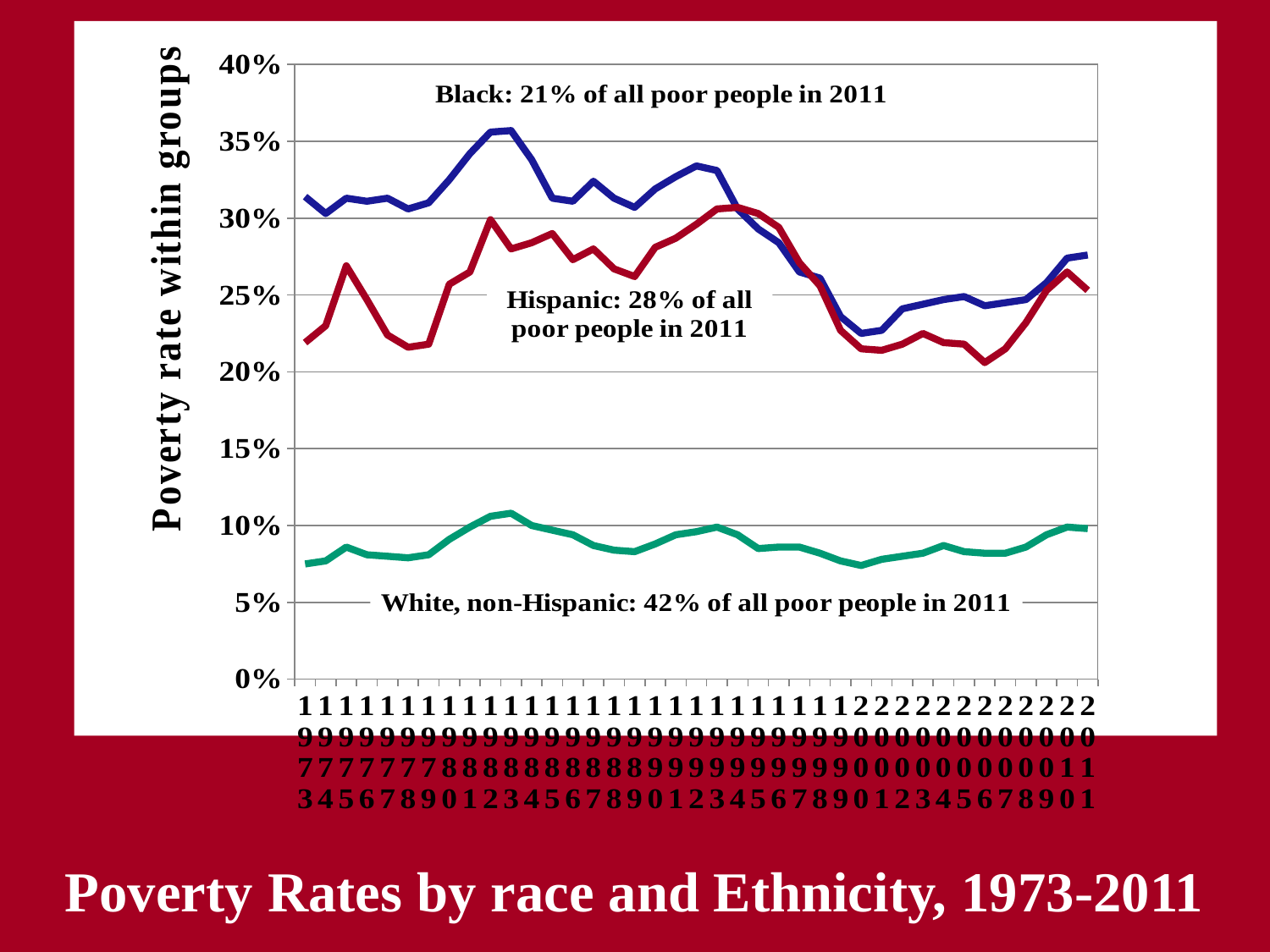

### Chart

| Category | White, non Hispanic | Black | Hispanic |
|---|---|---|---|
| 1973 | 0.075 | 0.314 | 0.219 |
| 1974 | 0.077 | 0.303 | 0.23 |
| 1975 | 0.086 | 0.313 | 0.269 |
| 1976 | 0.081 | 0.311 | 0.247 |
| 1977 | 0.08 | 0.313 | 0.224 |
| 1978 | 0.079 | 0.306 | 0.216 |
| 1979 | 0.081 | 0.31 | 0.218 |
| 1980 | 0.091 | 0.325 | 0.257 |
| 1981 | 0.099 | 0.342 | 0.265 |
| 1982 | 0.106 | 0.356 | 0.299 |
| 1983 | 0.108 | 0.357 | 0.28 |
| 1984 | 0.1 | 0.338 | 0.284 |
| 1985 | 0.097 | 0.313 | 0.29 |
| 1986 | 0.094 | 0.311 | 0.273 |
| 1987 | 0.087 | 0.324 | 0.28 |
| 1988 | 0.084 | 0.313 | 0.267 |
| 1989 | 0.083 | 0.307 | 0.262 |
| 1990 | 0.088 | 0.319 | 0.281 |
| 1991 | 0.094 | 0.327 | 0.287 |
| 1992 | 0.096 | 0.334 | 0.296 |
| 1993 | 0.099 | 0.331 | 0.306 |
| 1994 | 0.094 | 0.306 | 0.307 |
| 1995 | 0.085 | 0.293 | 0.303 |
| 1996 | 0.086 | 0.284 | 0.294 |
| 1997 | 0.086 | 0.265 | 0.271 |
| 1998 | 0.082 | 0.261 | 0.256 |
| 1999 | 0.077 | 0.236 | 0.227 |
| 2000 | 0.074 | 0.225 | 0.215 |
| 2001 | 0.078 | 0.227 | 0.214 |
| 2002 | 0.08 | 0.241 | 0.218 |
| 2003 | 0.082 | 0.244 | 0.225 |
| 2004 | 0.087 | 0.247 | 0.219 |
| 2005 | 0.083 | 0.249 | 0.218 |
| 2006 | 0.082 | 0.243 | 0.206 |
| 2007 | 0.082 | 0.245 | 0.215 |
| 2008 | 0.086 | 0.247 | 0.232 |
| 2009 | 0.094 | 0.258 | 0.253 |
| 2010 | 0.099 | 0.274 | 0.265 |
| 2011 | 0.098 | 0.276 | 0.253 |
Poverty Rates by race and Ethnicity, 1973-2011